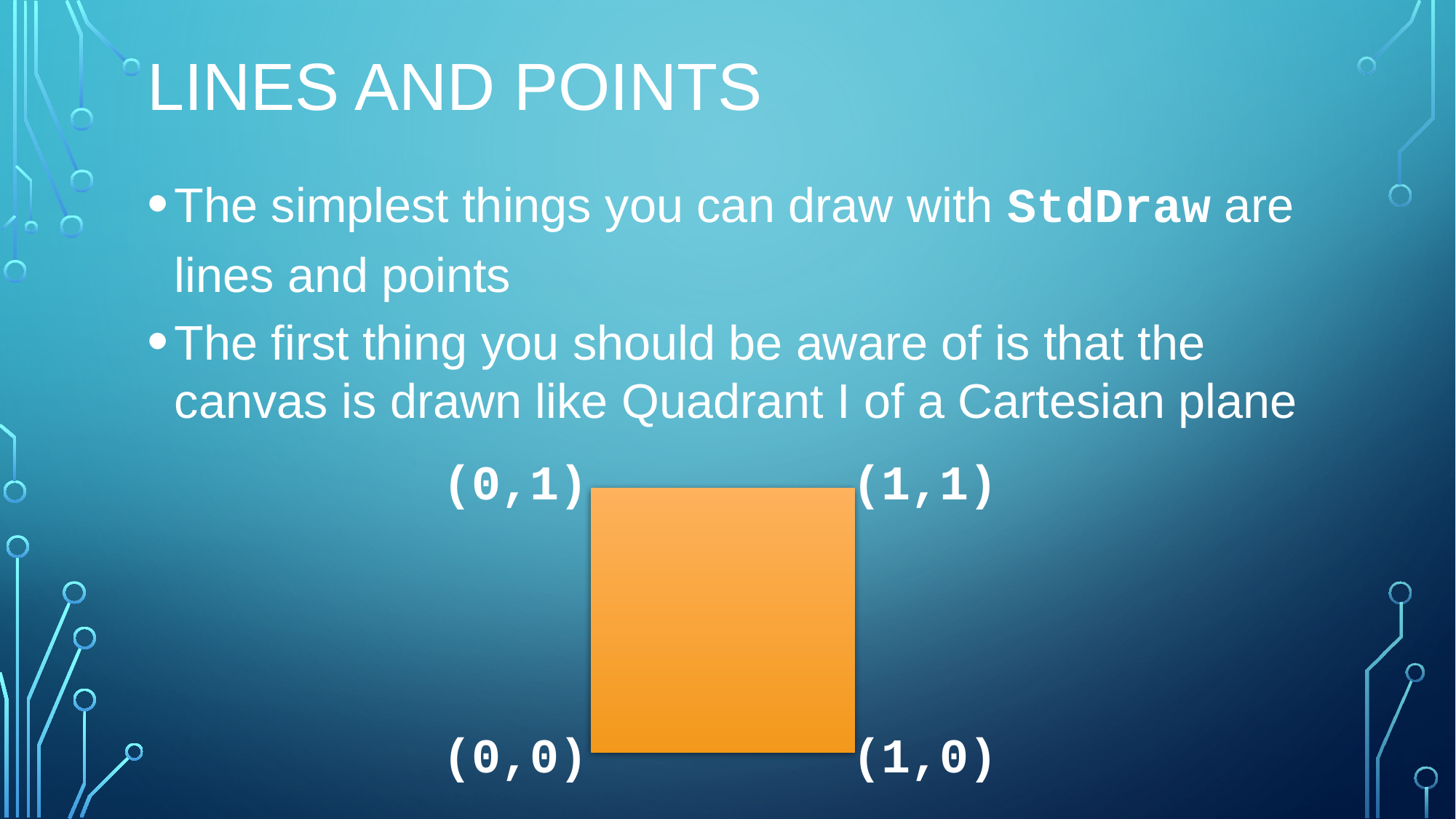

# Lines and points
The simplest things you can draw with StdDraw are lines and points
The first thing you should be aware of is that the canvas is drawn like Quadrant I of a Cartesian plane
(0,1)
(1,1)

(0,0)
(1,0)